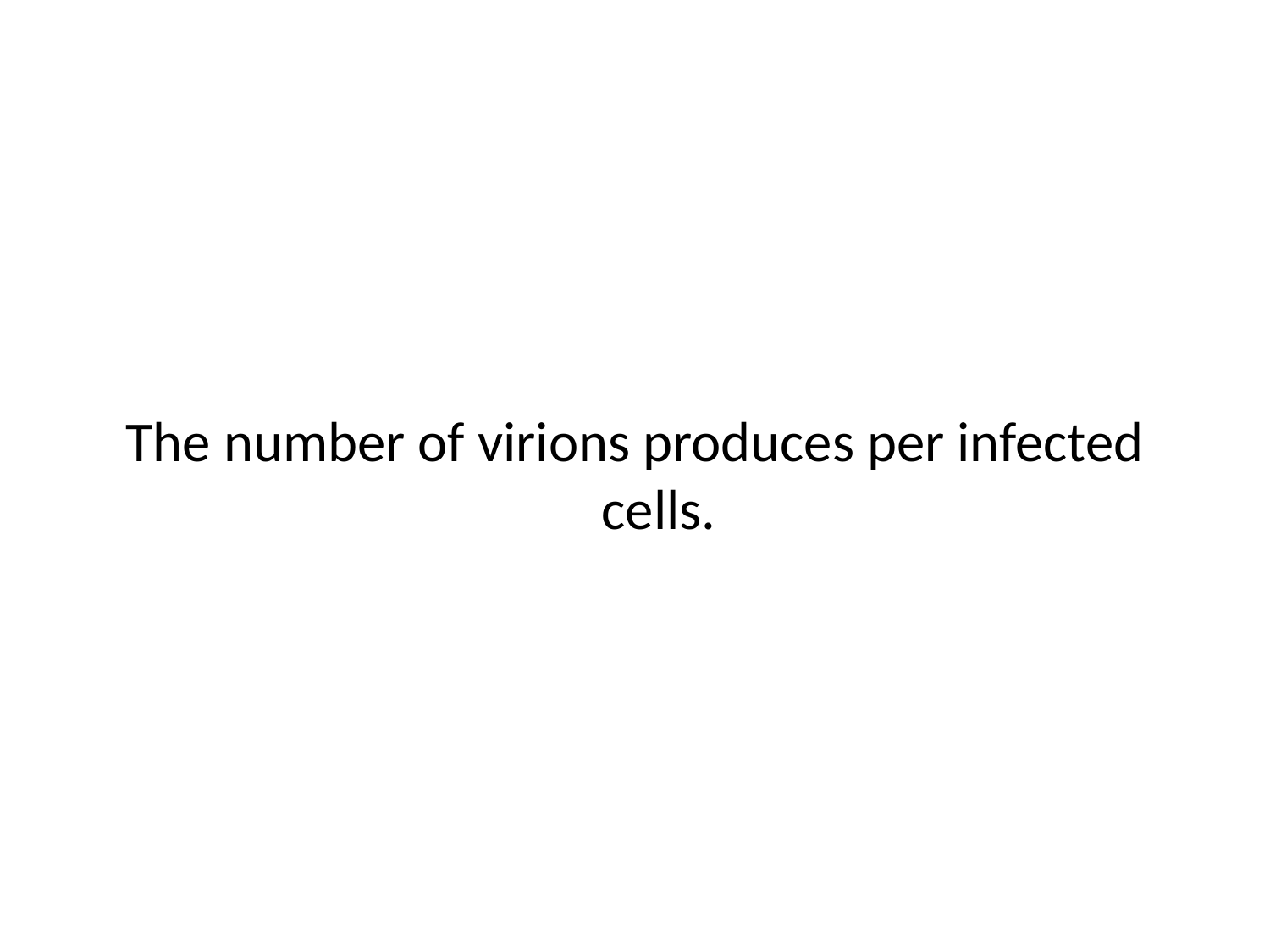

The number of virions produces per infected cells.